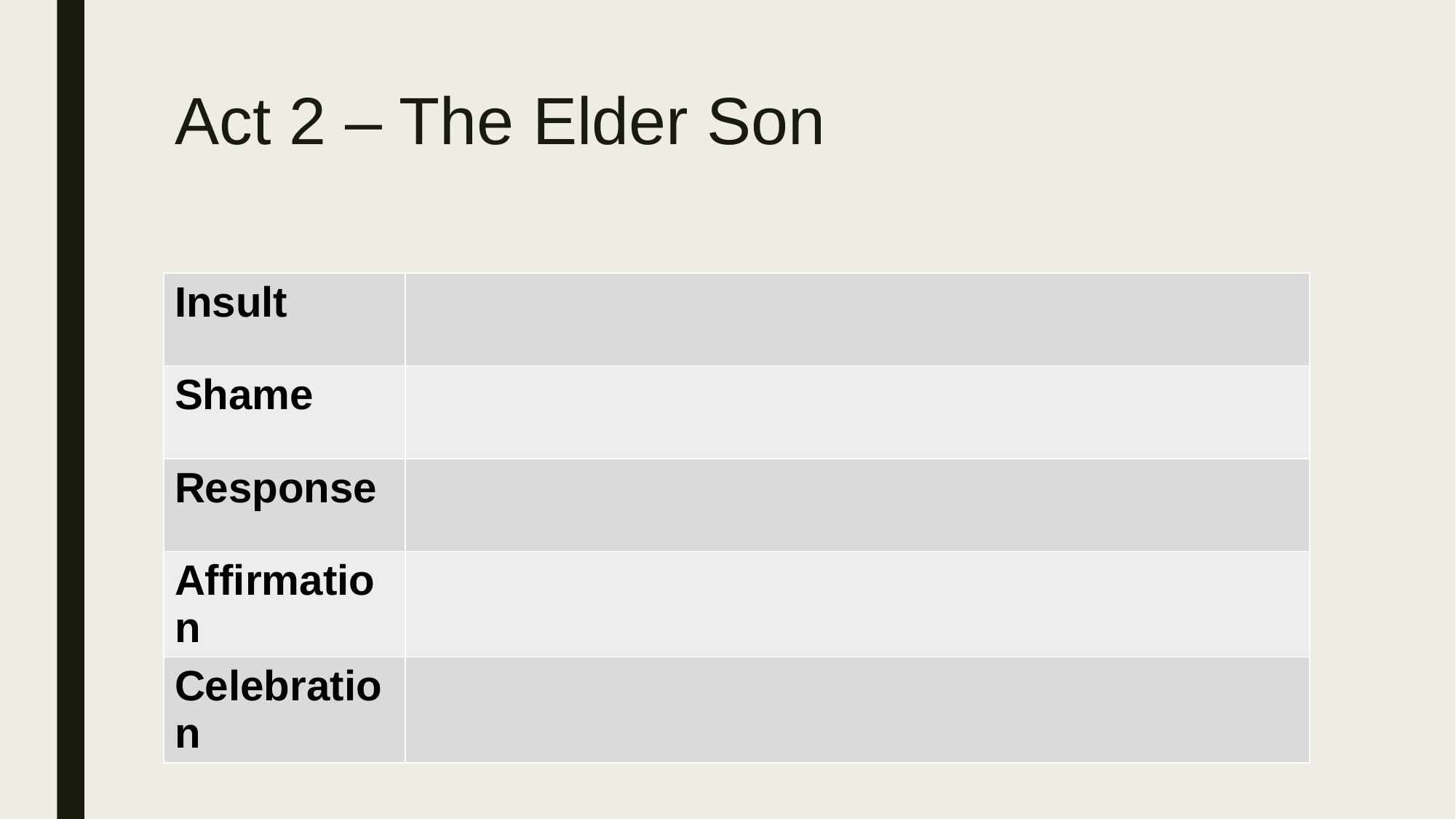

# Act 2 – The Elder Son

| Insult |  |
| --- | --- |
| Shame |  |
| Response |  |
| Affirmation |  |
| Celebration |  |